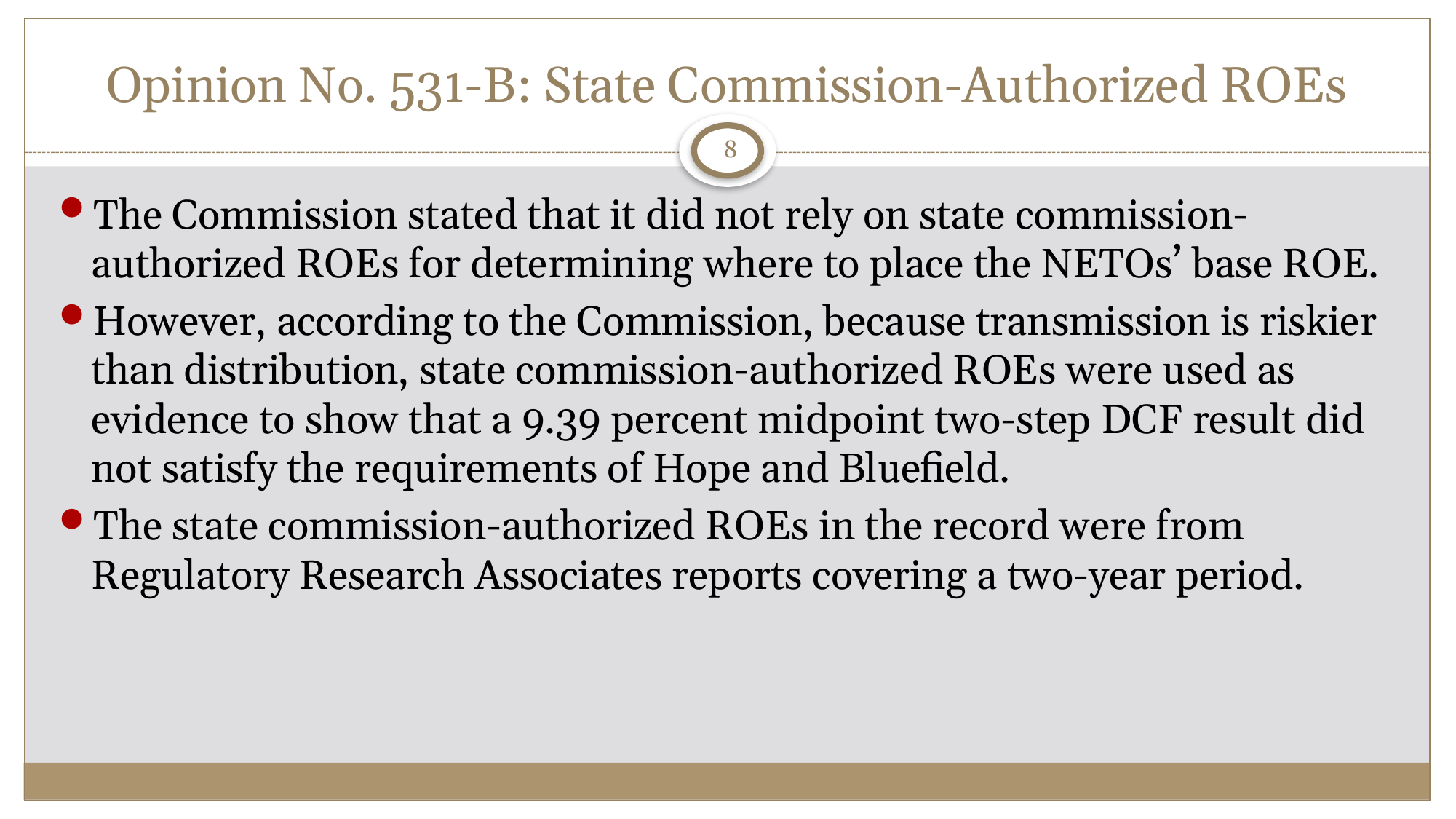

# Opinion No. 531-B: State Commission-Authorized ROEs
8
The Commission stated that it did not rely on state commission-authorized ROEs for determining where to place the NETOs’ base ROE.
However, according to the Commission, because transmission is riskier than distribution, state commission-authorized ROEs were used as evidence to show that a 9.39 percent midpoint two-step DCF result did not satisfy the requirements of Hope and Bluefield.
The state commission-authorized ROEs in the record were from Regulatory Research Associates reports covering a two-year period.